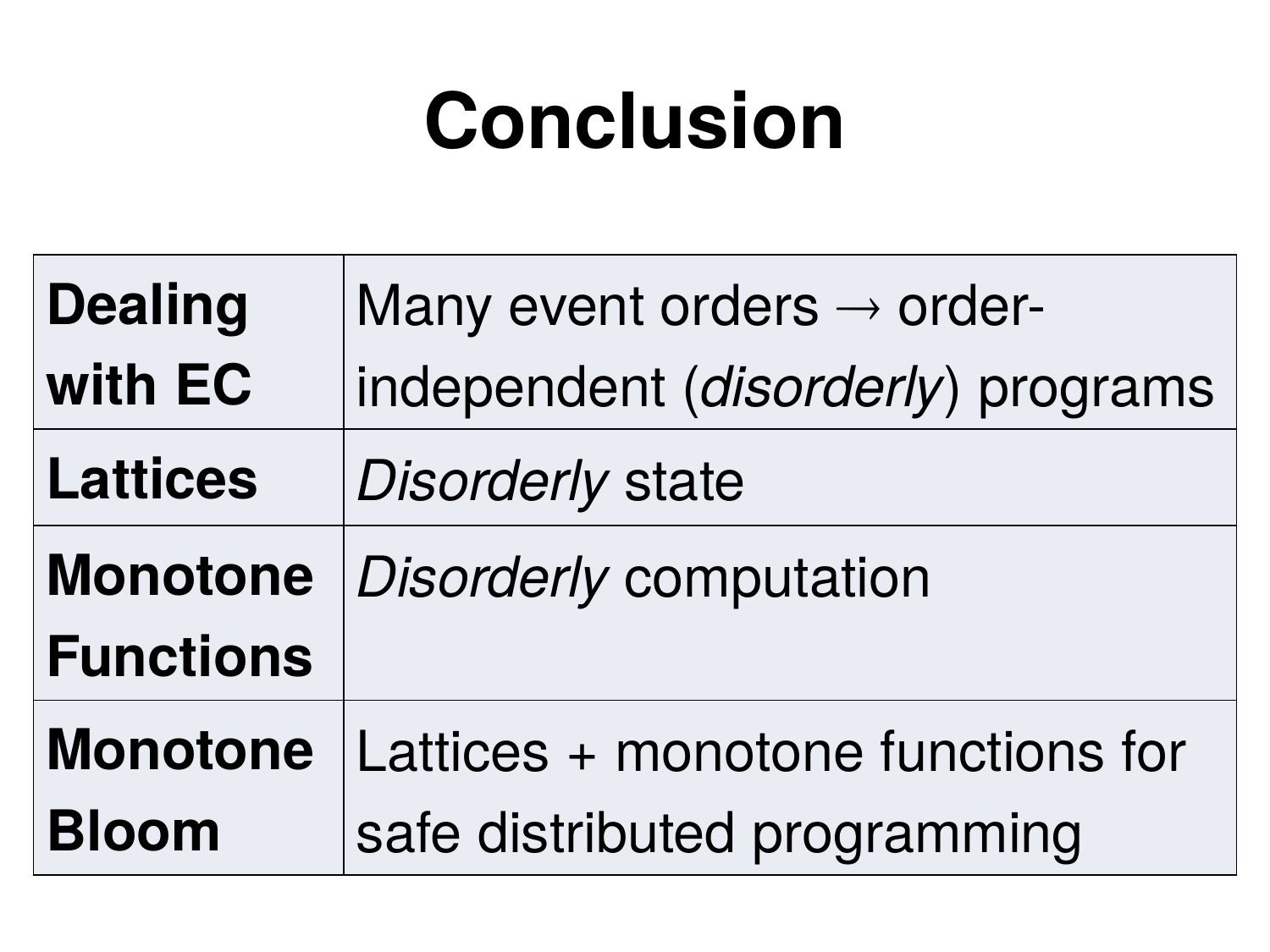

# Conclusion
| Dealing with EC | Many event orders → order-independent (disorderly) programs |
| --- | --- |
| Lattices | Disorderly state |
| Monotone Functions | Disorderly computation |
| Monotone Bloom | Lattices + monotone functions for safe distributed programming |